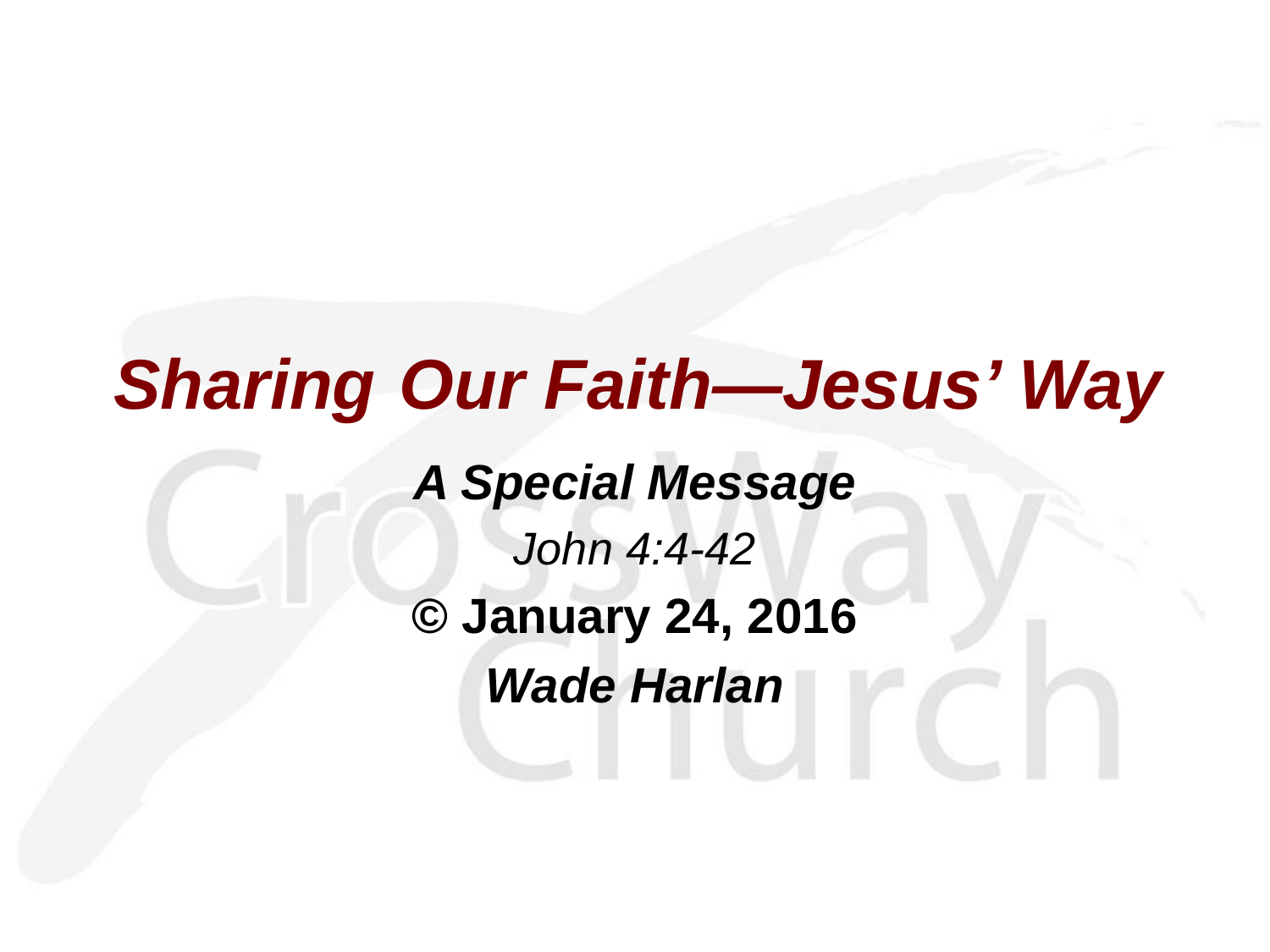

Sharing Our Faith—Jesus’ Way
A Special Message
John 4:4-42
© January 24, 2016
Wade Harlan